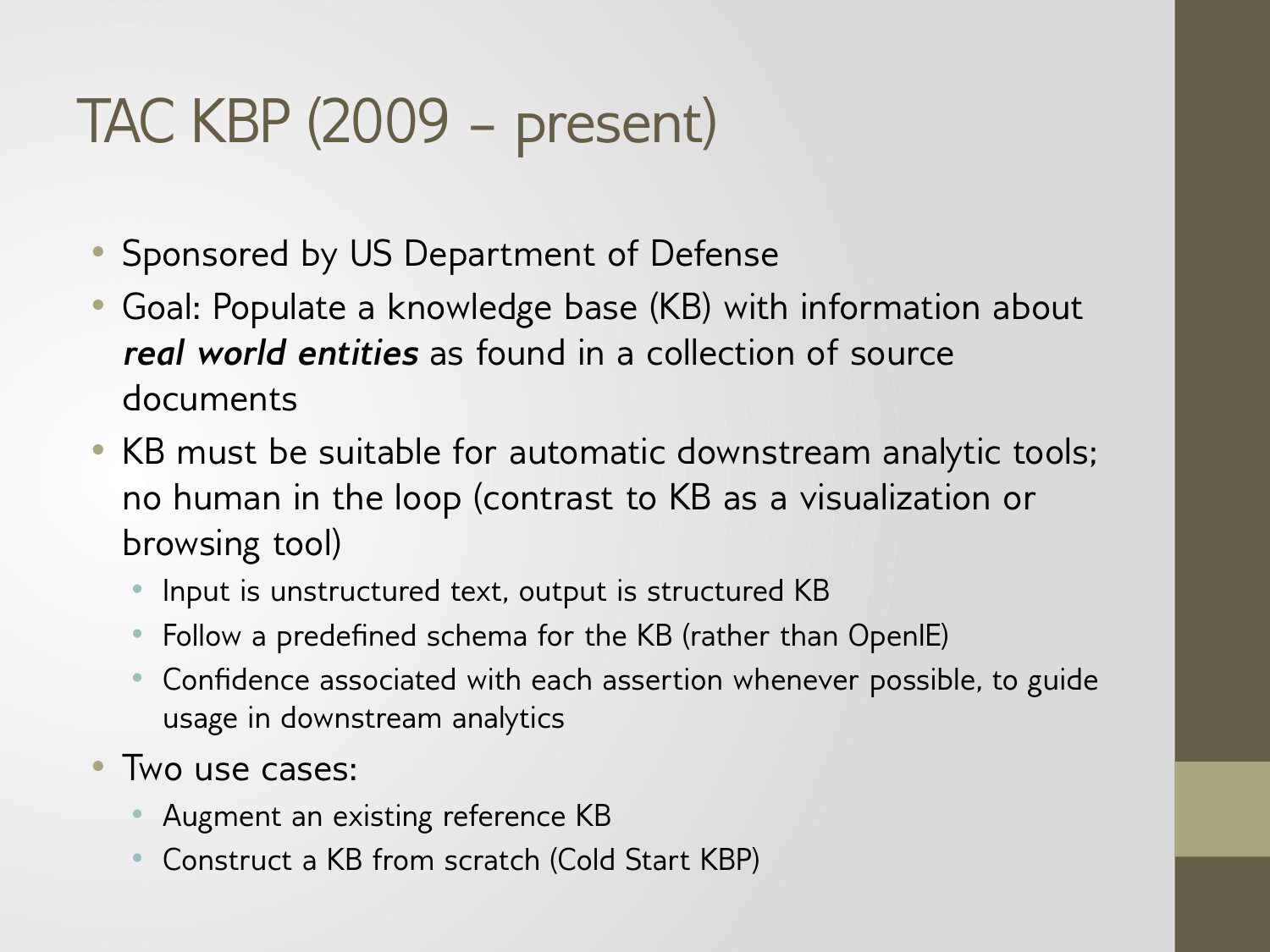

# TAC KBP (2009 – present)
Sponsored by US Department of Defense
Goal: Populate a knowledge base (KB) with information about real world entities as found in a collection of source documents
KB must be suitable for automatic downstream analytic tools; no human in the loop (contrast to KB as a visualization or browsing tool)
Input is unstructured text, output is structured KB
Follow a predefined schema for the KB (rather than OpenIE)
Confidence associated with each assertion whenever possible, to guide usage in downstream analytics
Two use cases:
Augment an existing reference KB
Construct a KB from scratch (Cold Start KBP)